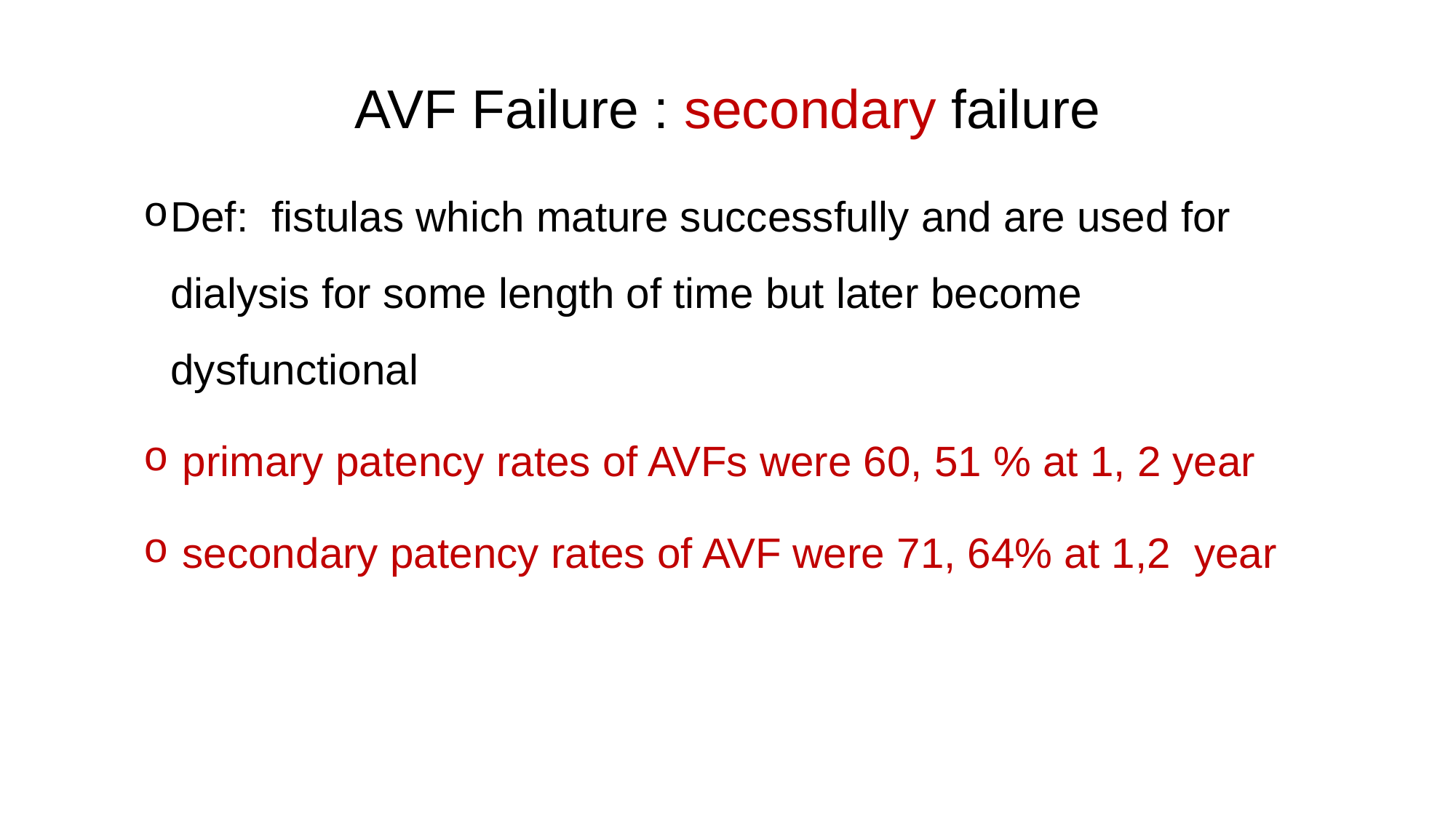

AVF Failure : secondary failure
Def:  fistulas which mature successfully and are used for dialysis for some length of time but later become dysfunctional
 primary patency rates of AVFs were 60, 51 % at 1, 2 year
 secondary patency rates of AVF were 71, 64% at 1,2  year